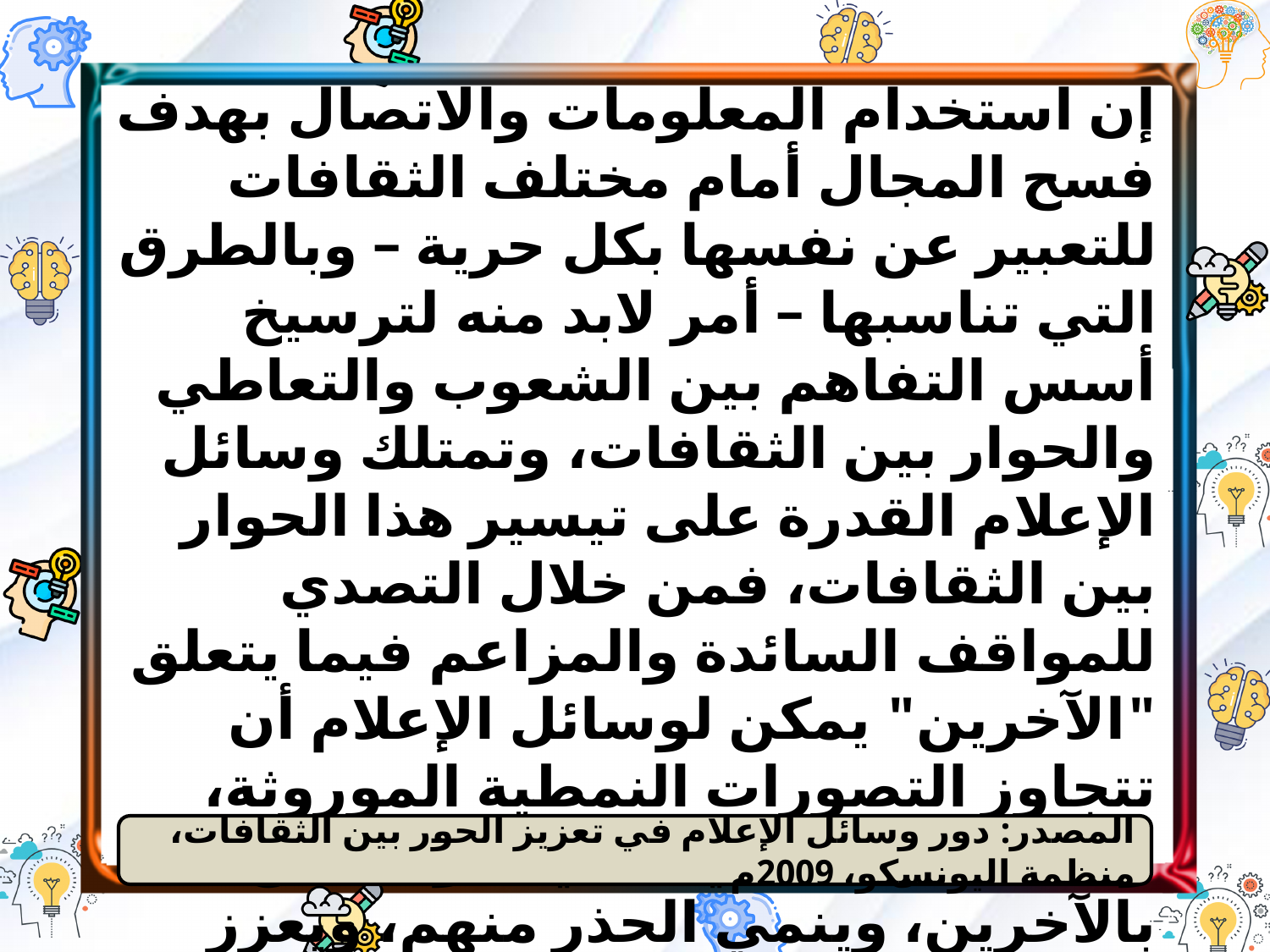

إن استخدام المعلومات والاتصال بهدف فسح المجال أمام مختلف الثقافات للتعبير عن نفسها بكل حرية – وبالطرق التي تناسبها – أمر لابد منه لترسيخ أسس التفاهم بين الشعوب والتعاطي والحوار بين الثقافات، وتمتلك وسائل الإعلام القدرة على تيسير هذا الحوار بين الثقافات، فمن خلال التصدي للمواقف السائدة والمزاعم فيما يتعلق "الآخرين" يمكن لوسائل الإعلام أن تتجاوز التصورات النمطية الموروثة، وتبدد الجهل الذي يغذي سوء الظن بالآخرين، وينمي الحذر منهم، ويعزز روح التسامح والقبول بالاختلاف، بحيث يصبح التنوع فضيلة وفرصة للتفاهم.
المصدر: دور وسائل الإعلام في تعزيز الحور بين الثقافات، منظمة اليونسكو، 2009م